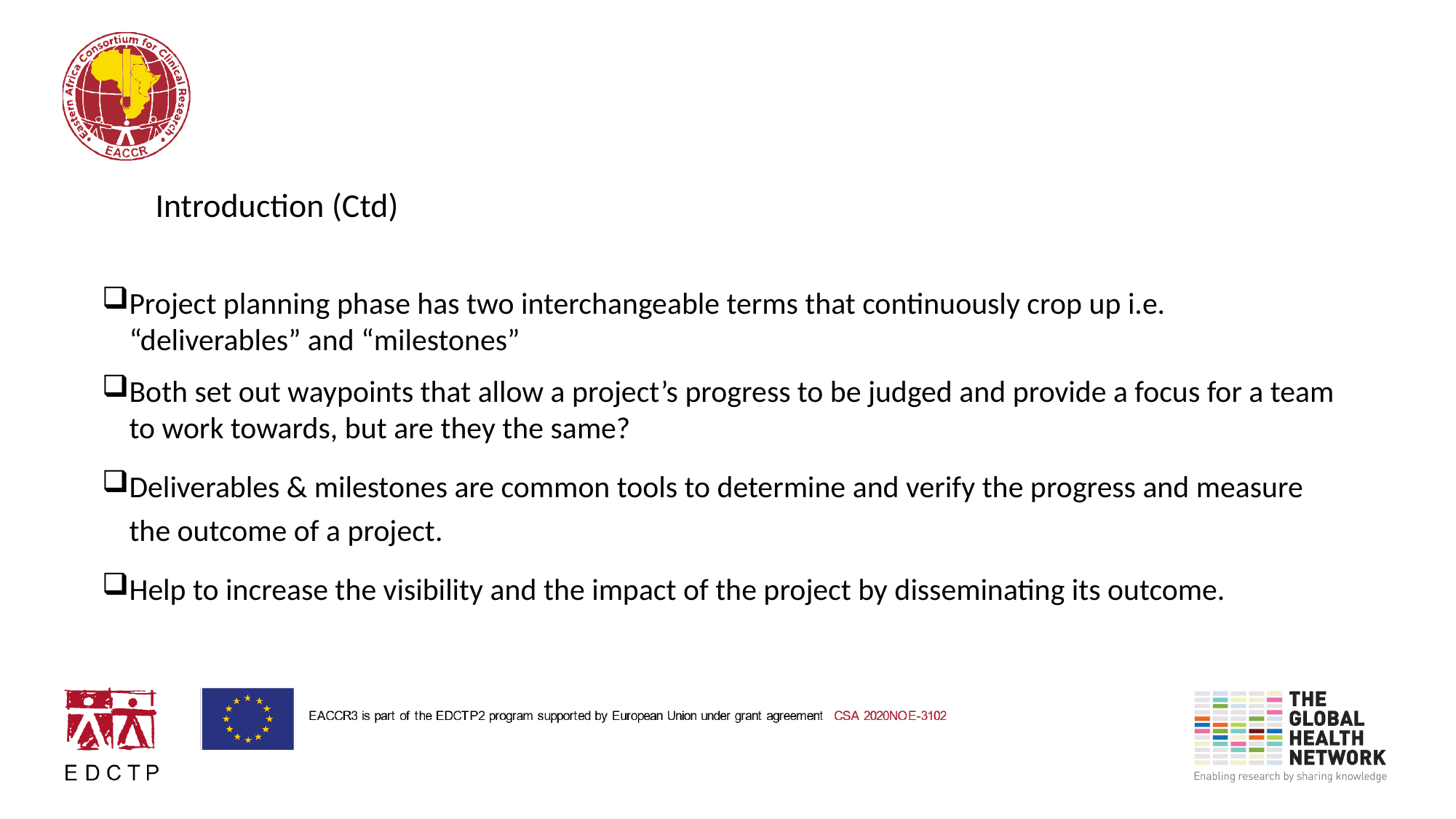

# Introduction (Ctd)
Project planning phase has two interchangeable terms that continuously crop up i.e. “deliverables” and “milestones”
Both set out waypoints that allow a project’s progress to be judged and provide a focus for a team to work towards, but are they the same?
Deliverables & milestones are common tools to determine and verify the progress and measure the outcome of a project.
Help to increase the visibility and the impact of the project by disseminating its outcome.